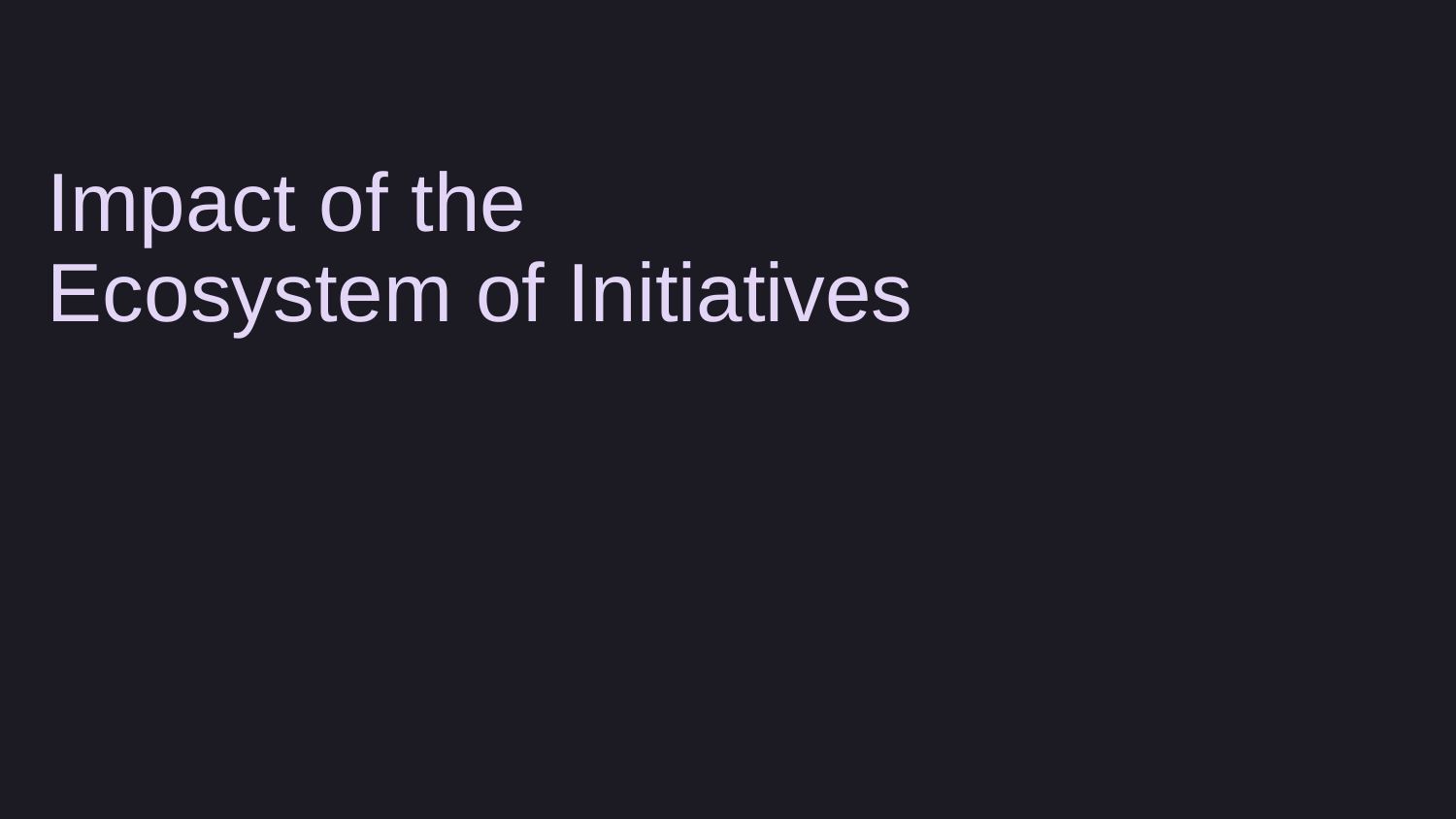

# Impact of the Ecosystem of Initiatives